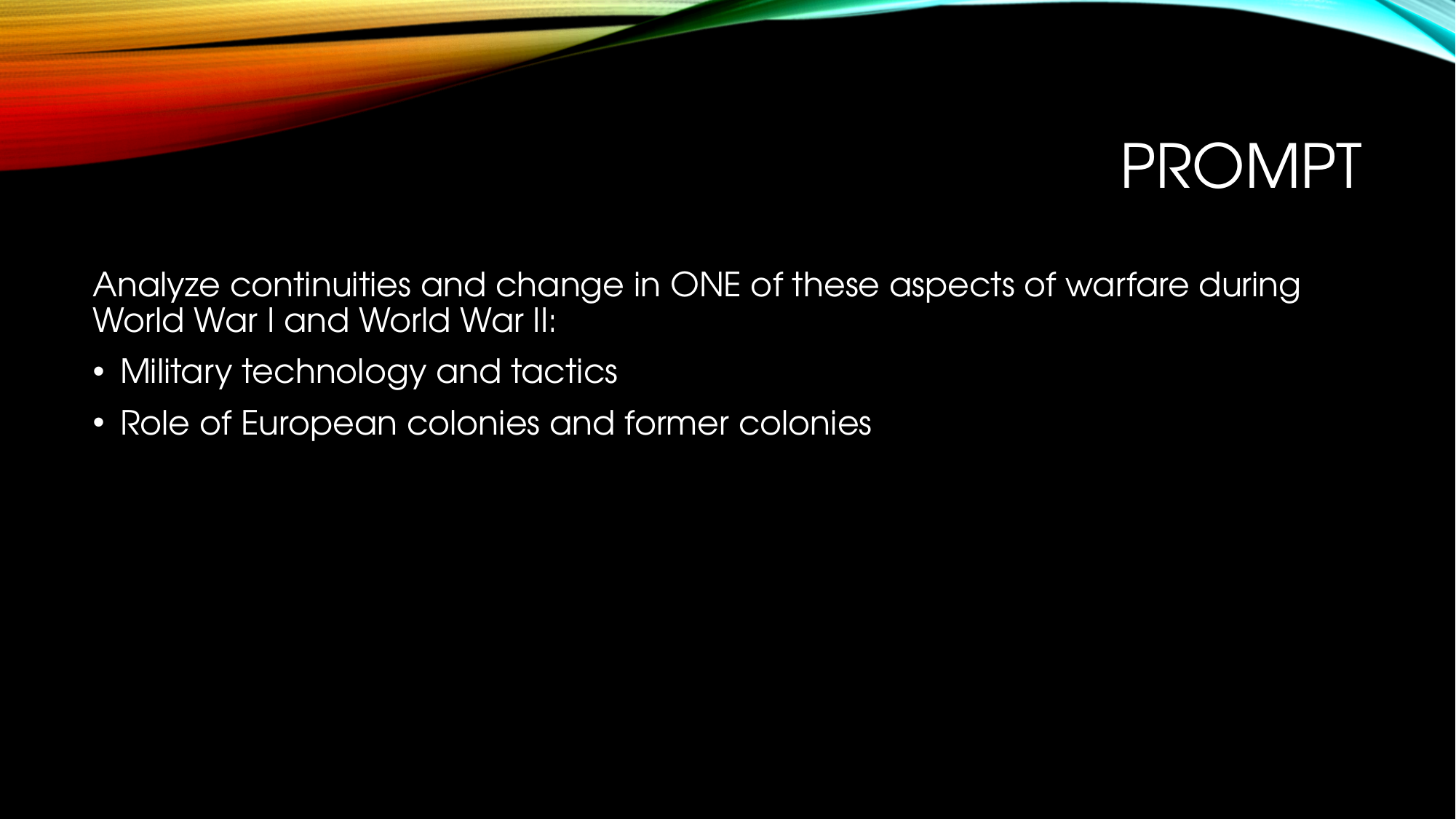

# Prompt
Analyze continuities and change in ONE of these aspects of warfare during World War I and World War II:
Military technology and tactics
Role of European colonies and former colonies